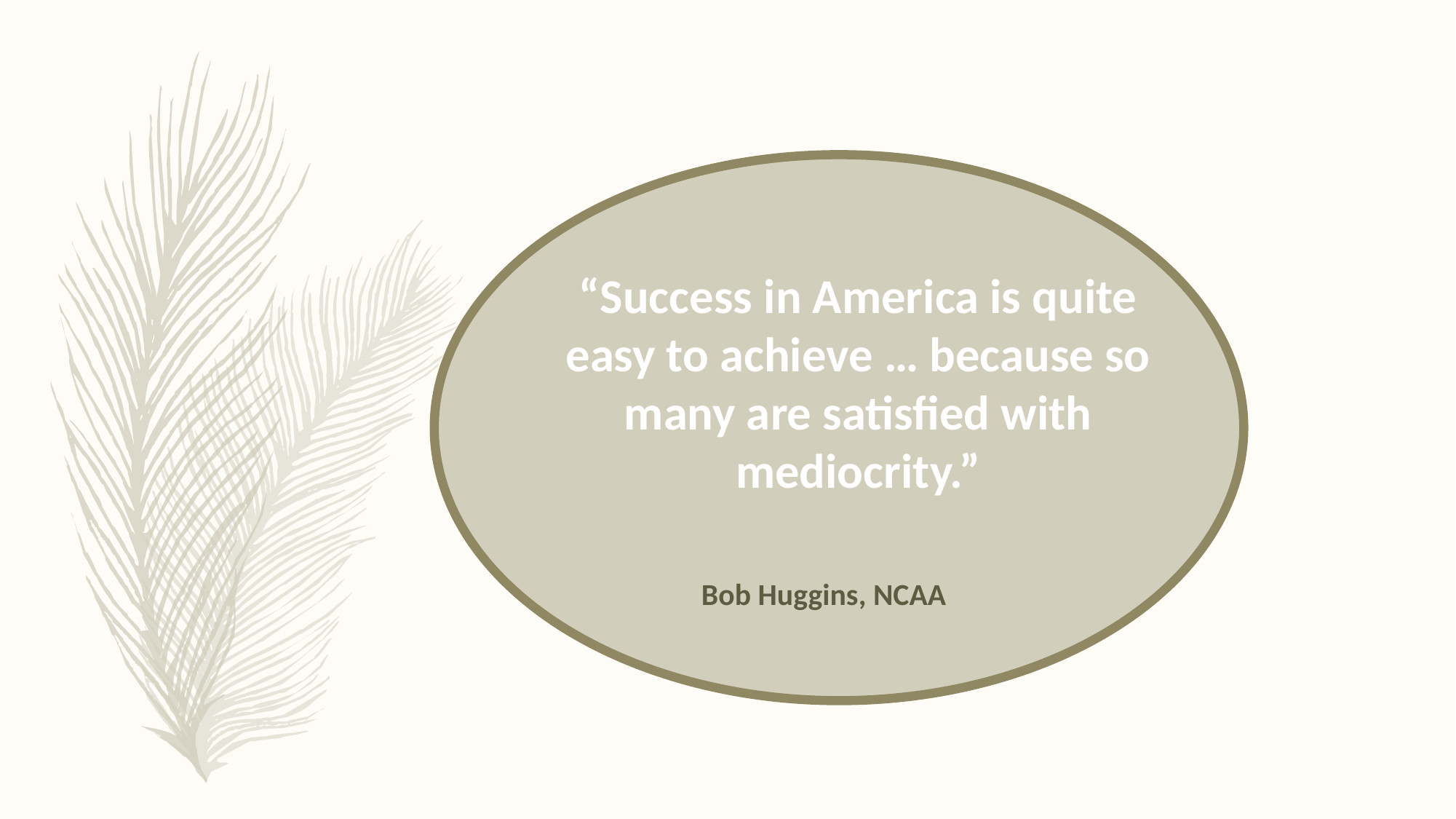

“Success in America is quite easy to achieve … because so many are satisfied with mediocrity.”

Bob Huggins, NCAA